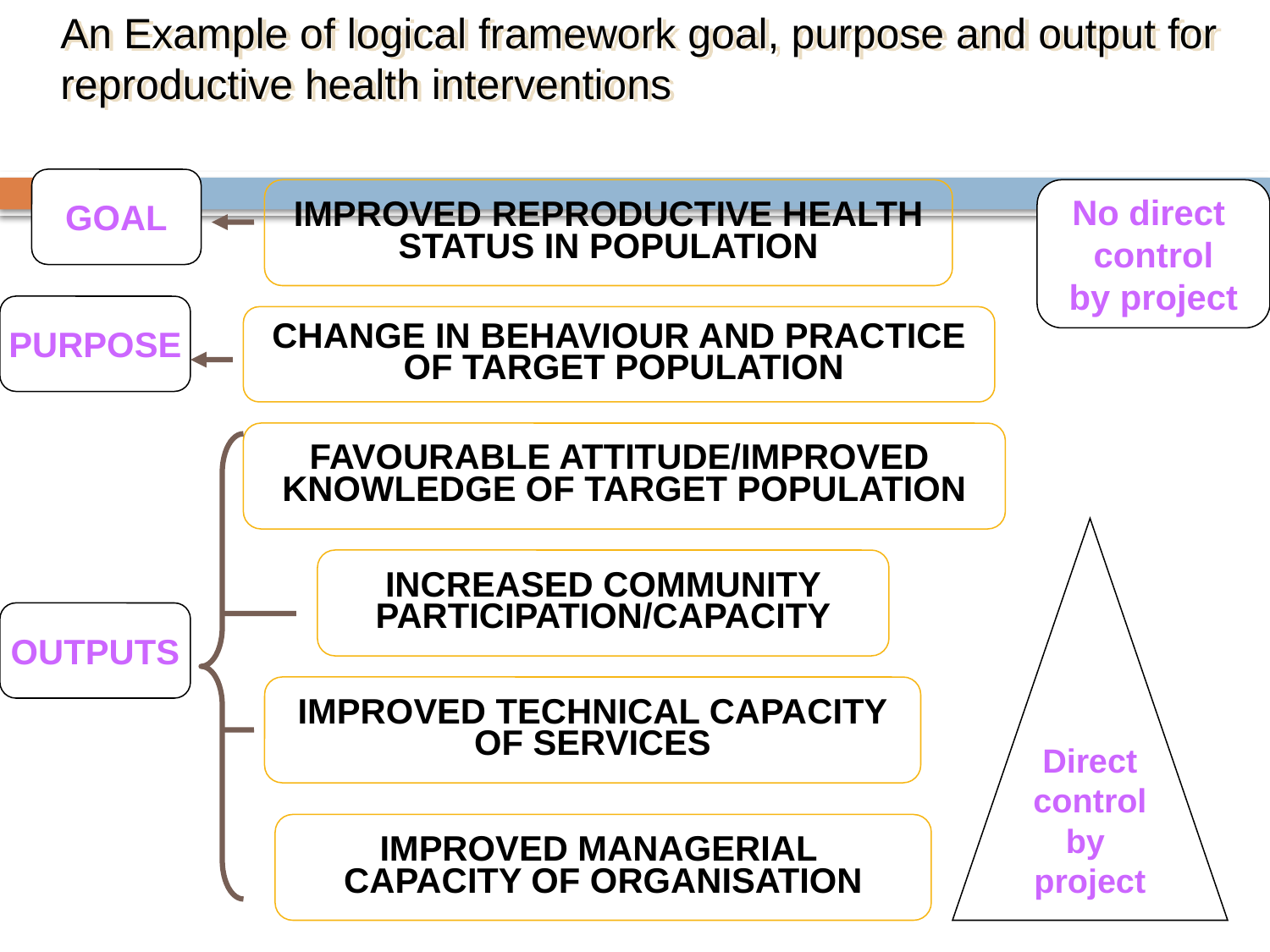

An Example of logical framework goal, purpose and output for reproductive health interventions

#
GOAL
IMPROVED REPRODUCTIVE HEALTH
STATUS IN POPULATION
No direct
control
by project

PURPOSE
CHANGE IN BEHAVIOUR AND PRACTICE
 OF TARGET POPULATION

FAVOURABLE ATTITUDE/IMPROVED
KNOWLEDGE OF TARGET POPULATION

Direct
control
by
project
INCREASED COMMUNITY
PARTICIPATION/CAPACITY
OUTPUTS

IMPROVED TECHNICAL CAPACITY
OF SERVICES

IMPROVED MANAGERIAL
CAPACITY OF ORGANISATION